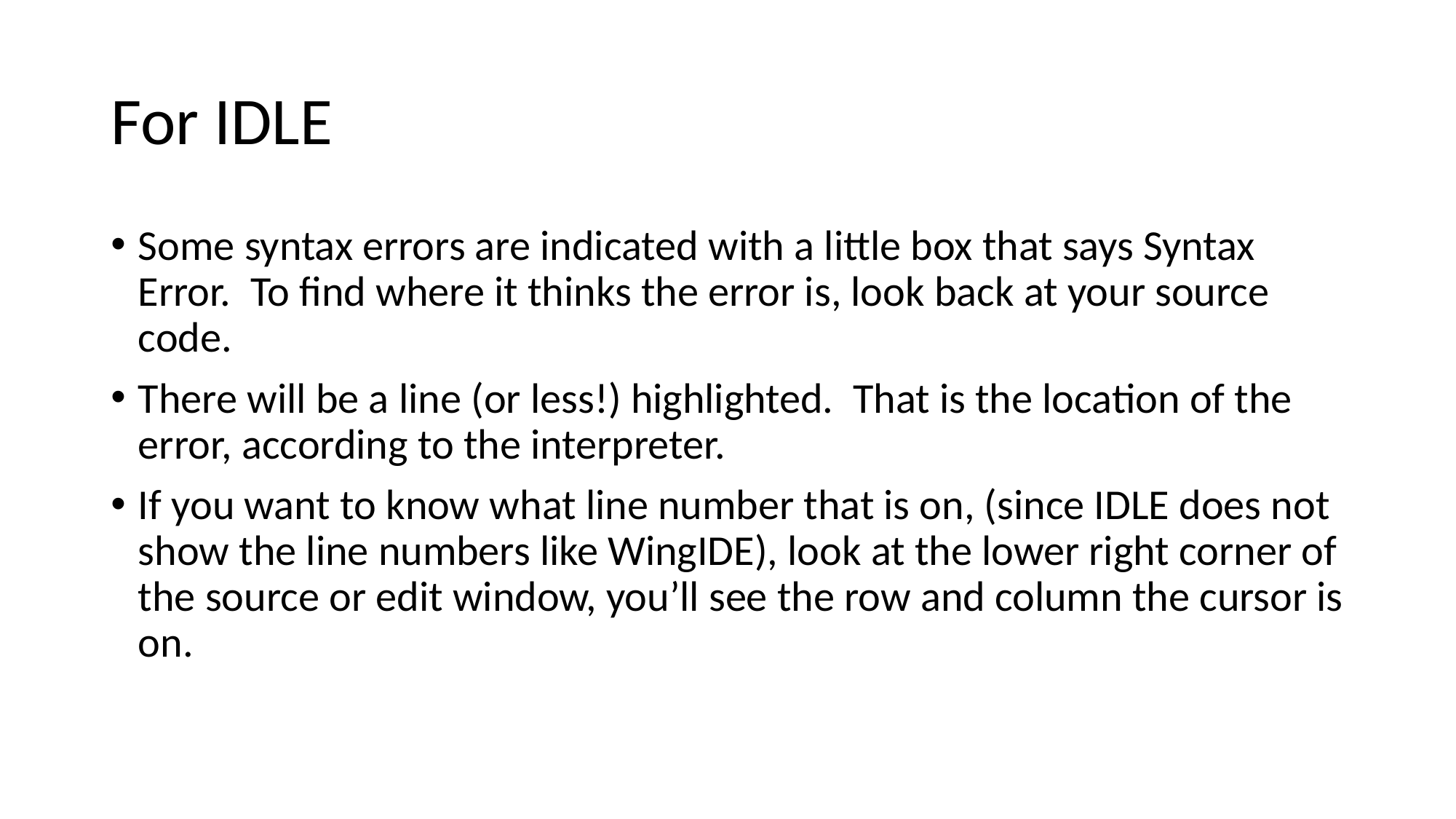

# For IDLE
Some syntax errors are indicated with a little box that says Syntax Error.  To find where it thinks the error is, look back at your source code.
There will be a line (or less!) highlighted.  That is the location of the error, according to the interpreter.
If you want to know what line number that is on, (since IDLE does not show the line numbers like WingIDE), look at the lower right corner of the source or edit window, you’ll see the row and column the cursor is on.